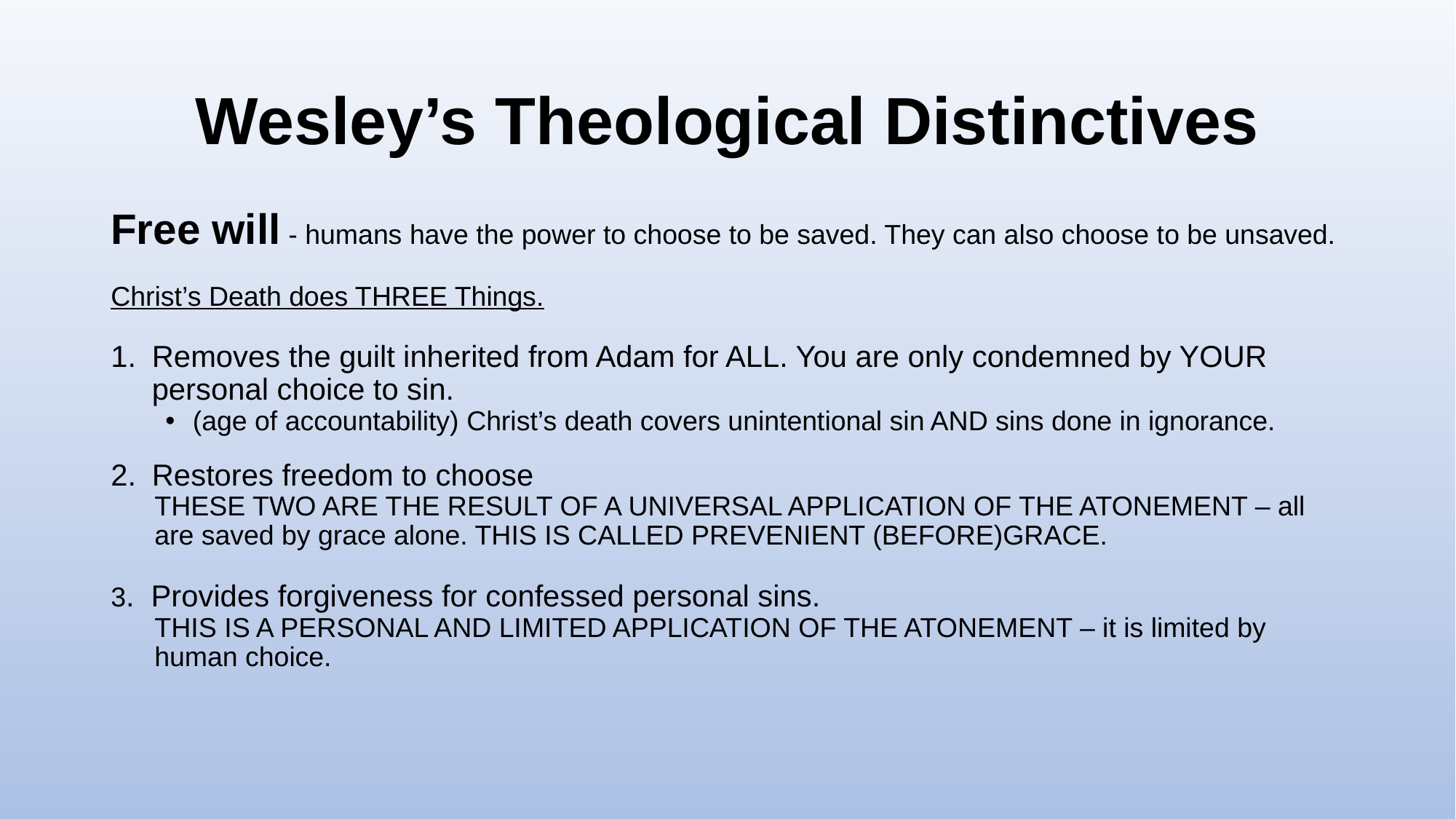

# Wesley’s Theological Distinctives
Free will - humans have the power to choose to be saved. They can also choose to be unsaved.

Christ’s Death does THREE Things.

Removes the guilt inherited from Adam for ALL. You are only condemned by YOUR personal choice to sin.
(age of accountability) Christ’s death covers unintentional sin AND sins done in ignorance.

Restores freedom to choose
THESE TWO ARE THE RESULT OF A UNIVERSAL APPLICATION OF THE ATONEMENT – all are saved by grace alone. THIS IS CALLED PREVENIENT (BEFORE)GRACE.

3.  Provides forgiveness for confessed personal sins.
THIS IS A PERSONAL AND LIMITED APPLICATION OF THE ATONEMENT – it is limited by human choice.